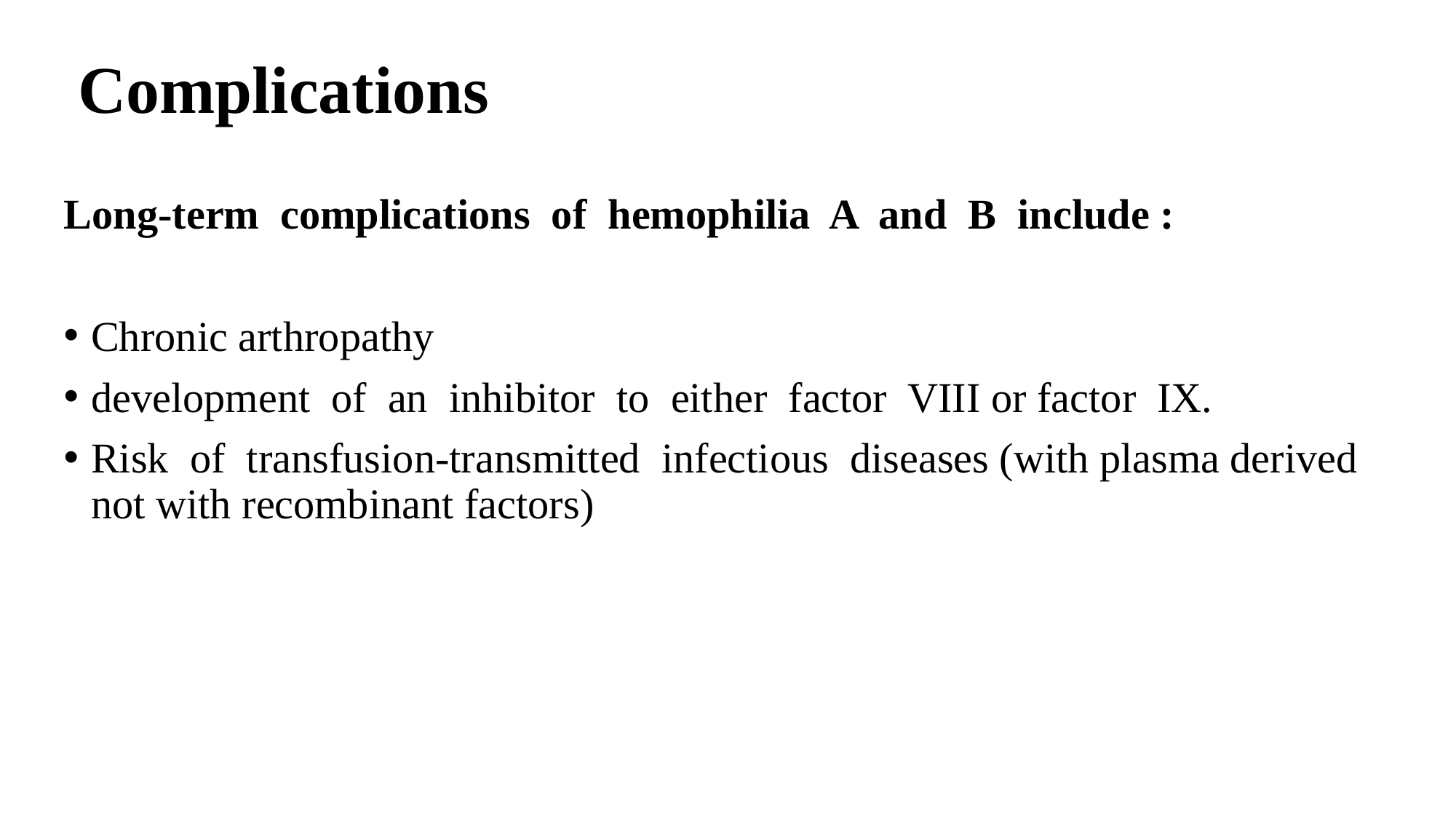

# Complications
Long-term  complications  of  hemophilia  A  and  B  include :

Chronic arthropathy
development  of  an  inhibitor  to  either  factor  VIII or factor  IX.
Risk  of  transfusion-transmitted  infectious  diseases (with plasma derived  not with recombinant factors)